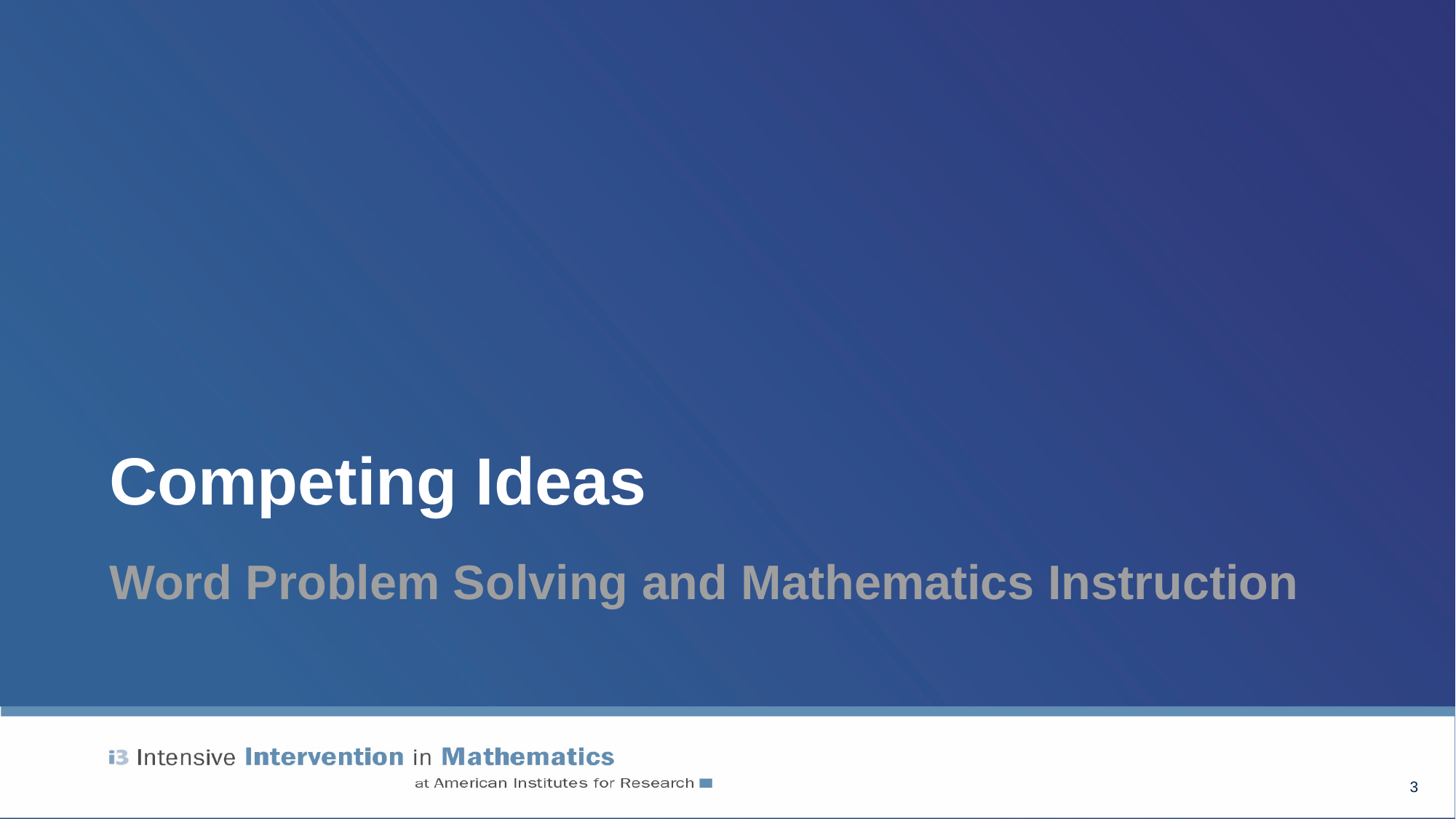

# Competing Ideas
Word Problem Solving and Mathematics Instruction
3